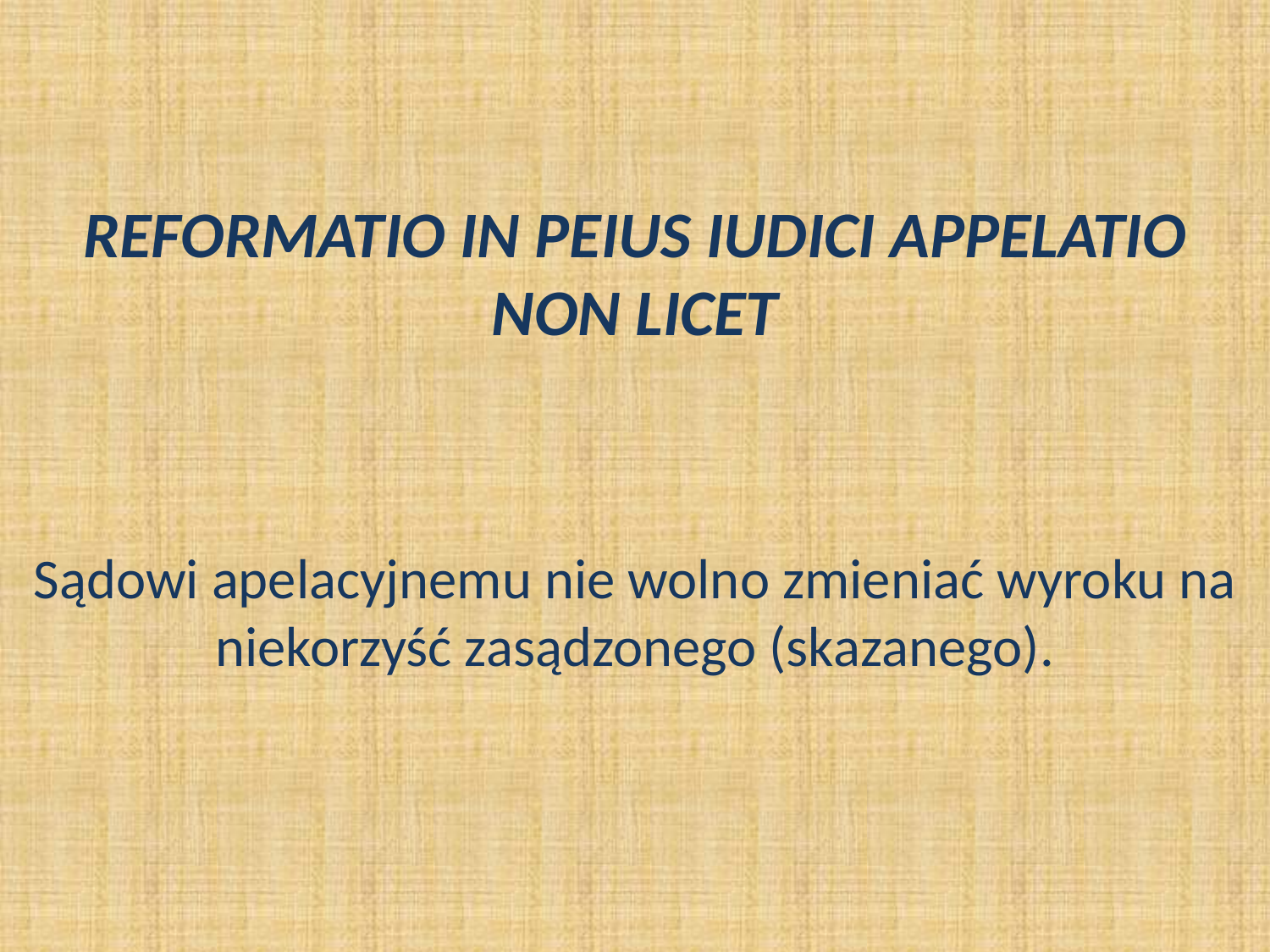

REFORMATIO IN PEIUS IUDICI APPELATIO NON LICET

Sądowi apelacyjnemu nie wolno zmieniać wyroku na niekorzyść zasądzonego (skazanego).